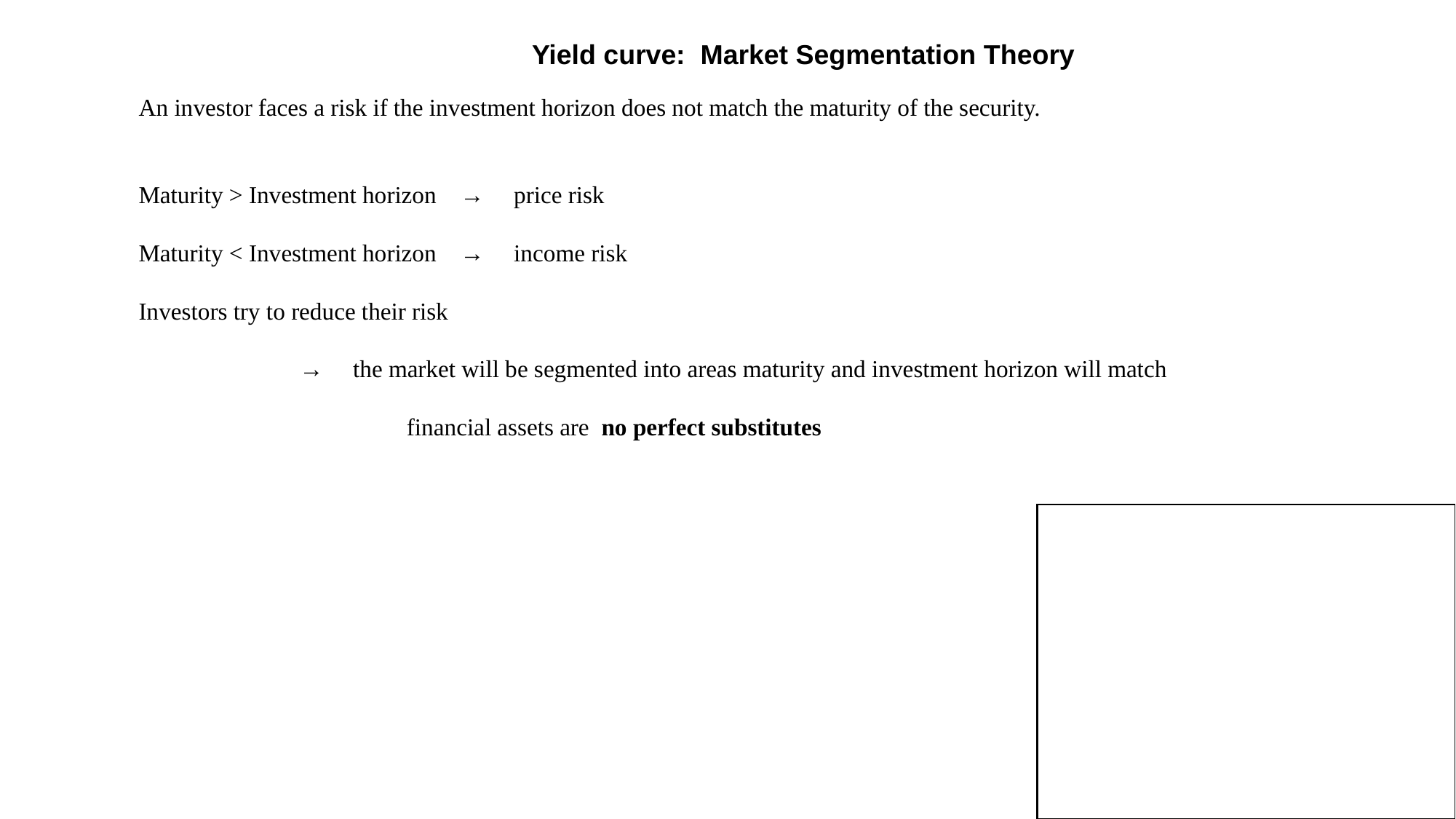

Yield curve:  Market Segmentation Theory
An investor faces a risk if the investment horizon does not match the maturity of the security.

Maturity > Investment horizon	→	price risk

Maturity < Investment horizon 	→	income risk

Investors try to reduce their risk

			→	the market will be segmented into areas maturity and investment horizon will match

					financial assets are  no perfect substitutes